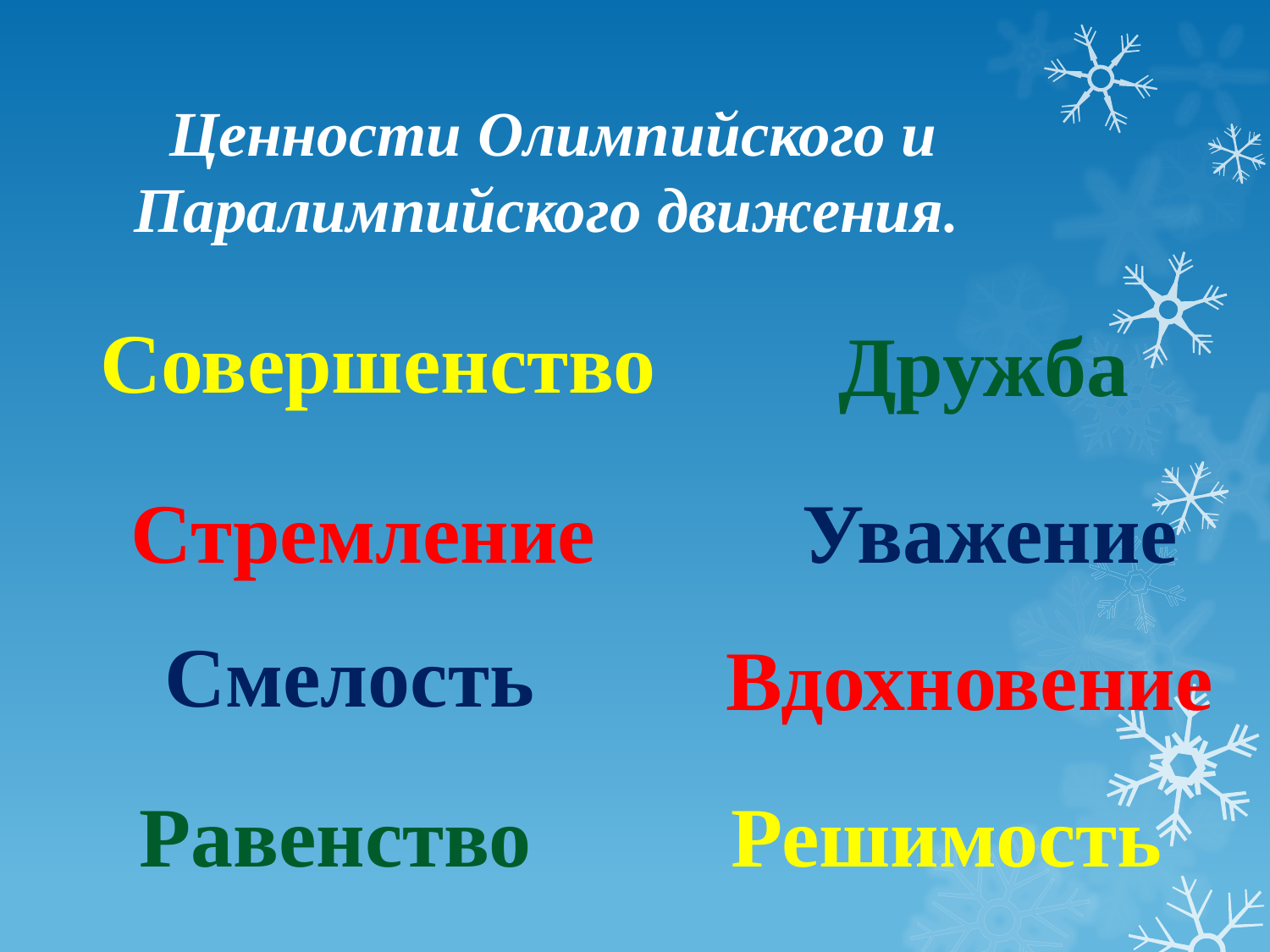

Ценности Олимпийского и Паралимпийского движения.
Совершенство
Дружба
Стремление
Уважение
Смелость
Вдохновение
Равенство
Решимость